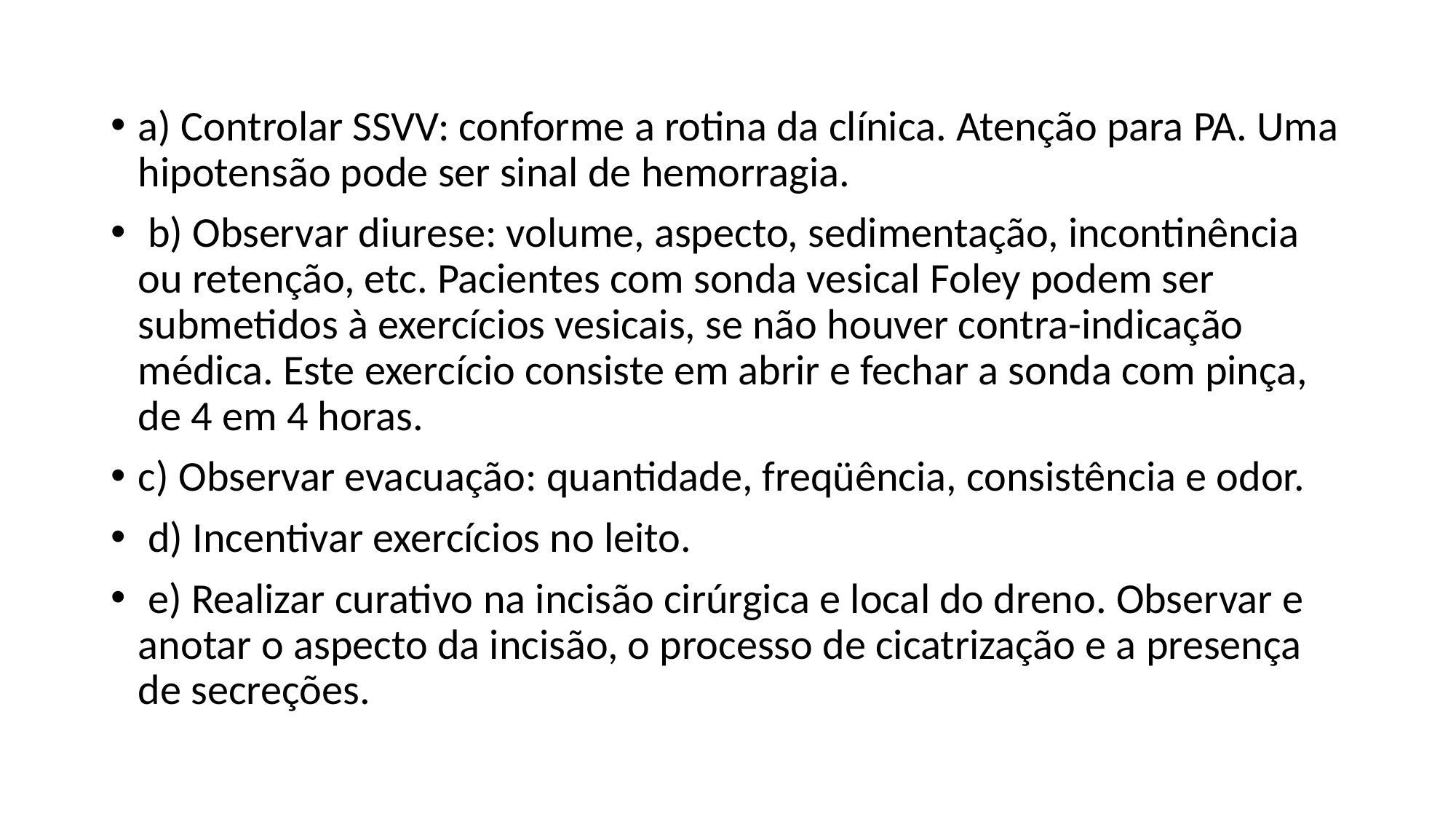

a) Controlar SSVV: conforme a rotina da clínica. Atenção para PA. Uma hipotensão pode ser sinal de hemorragia.
 b) Observar diurese: volume, aspecto, sedimentação, incontinência ou retenção, etc. Pacientes com sonda vesical Foley podem ser submetidos à exercícios vesicais, se não houver contra-indicação médica. Este exercício consiste em abrir e fechar a sonda com pinça, de 4 em 4 horas.
c) Observar evacuação: quantidade, freqüência, consistência e odor.
 d) Incentivar exercícios no leito.
 e) Realizar curativo na incisão cirúrgica e local do dreno. Observar e anotar o aspecto da incisão, o processo de cicatrização e a presença de secreções.